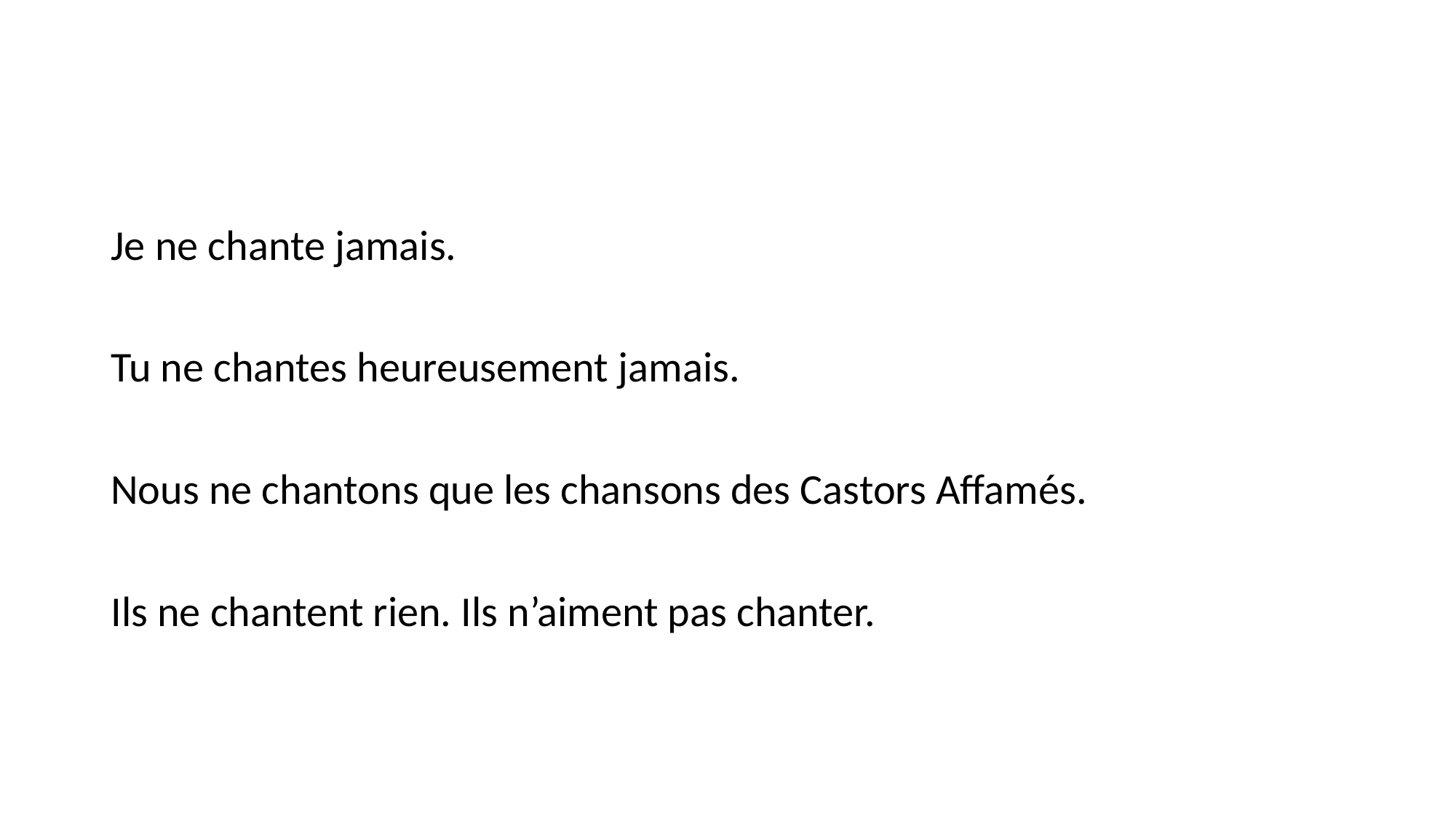

#
Je ne chante jamais.

Tu ne chantes heureusement jamais.

Nous ne chantons que les chansons des Castors Affamés.

Ils ne chantent rien. Ils n’aiment pas chanter.